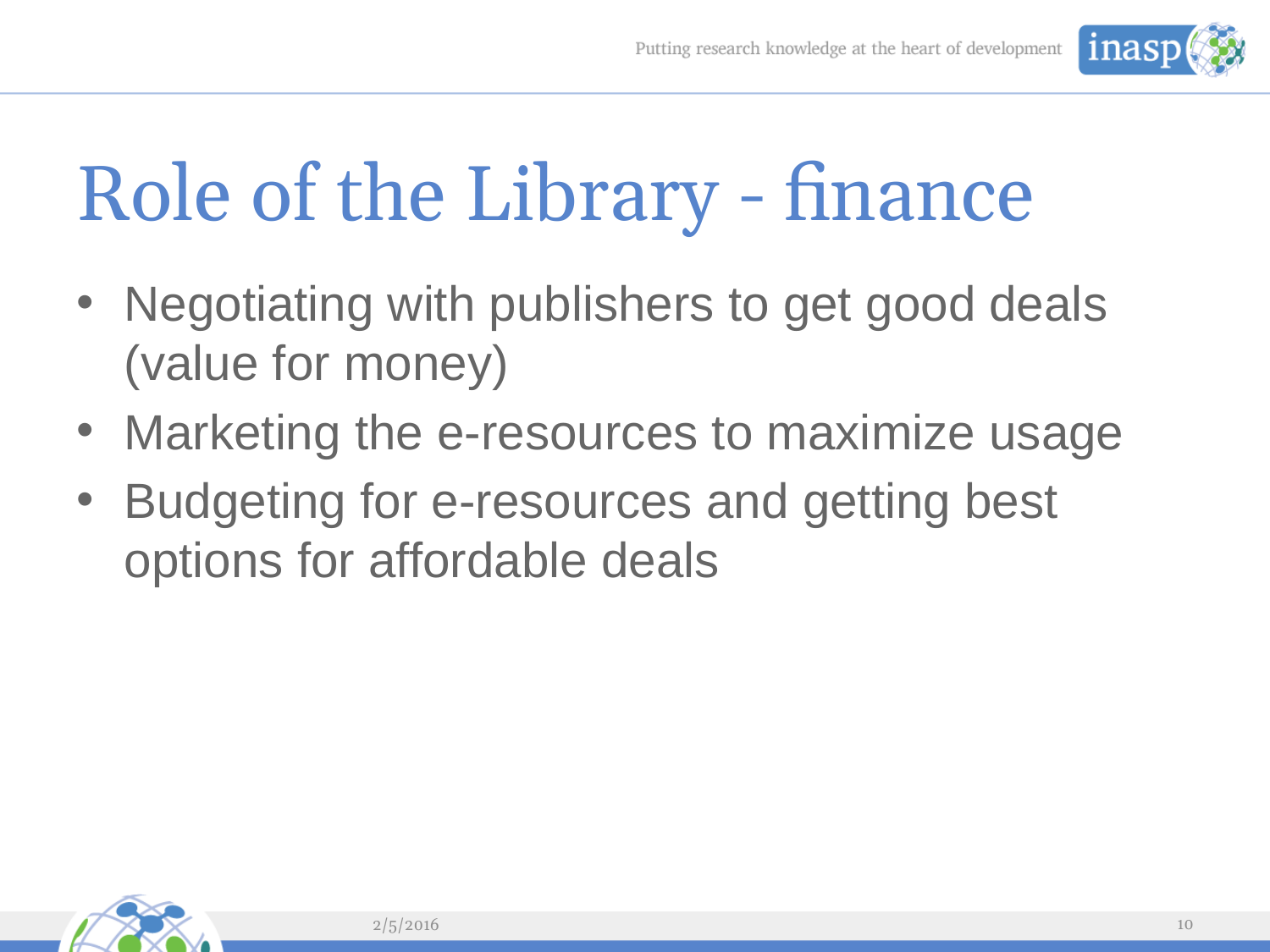

# Role of the Library - finance
Negotiating with publishers to get good deals (value for money)
Marketing the e-resources to maximize usage
Budgeting for e-resources and getting best options for affordable deals

2/5/2016
10